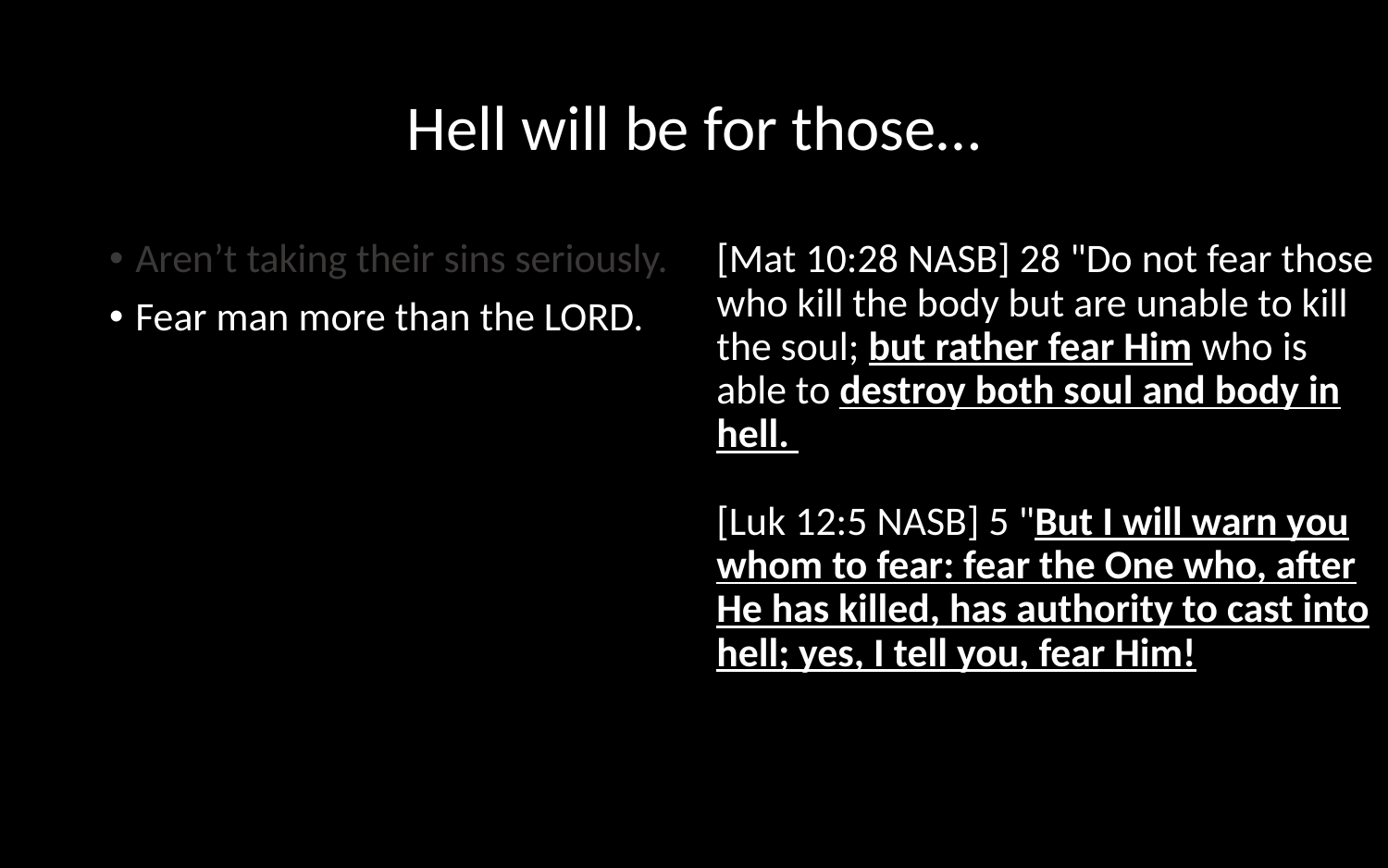

# Hell will be for those…
Aren’t taking their sins seriously.
Fear man more than the LORD.

[Mat 10:28 NASB] 28 "Do not fear those who kill the body but are unable to kill the soul; but rather fear Him who is able to destroy both soul and body in hell. 
[Luk 12:5 NASB] 5 "But I will warn you whom to fear: fear the One who, after He has killed, has authority to cast into hell; yes, I tell you, fear Him!